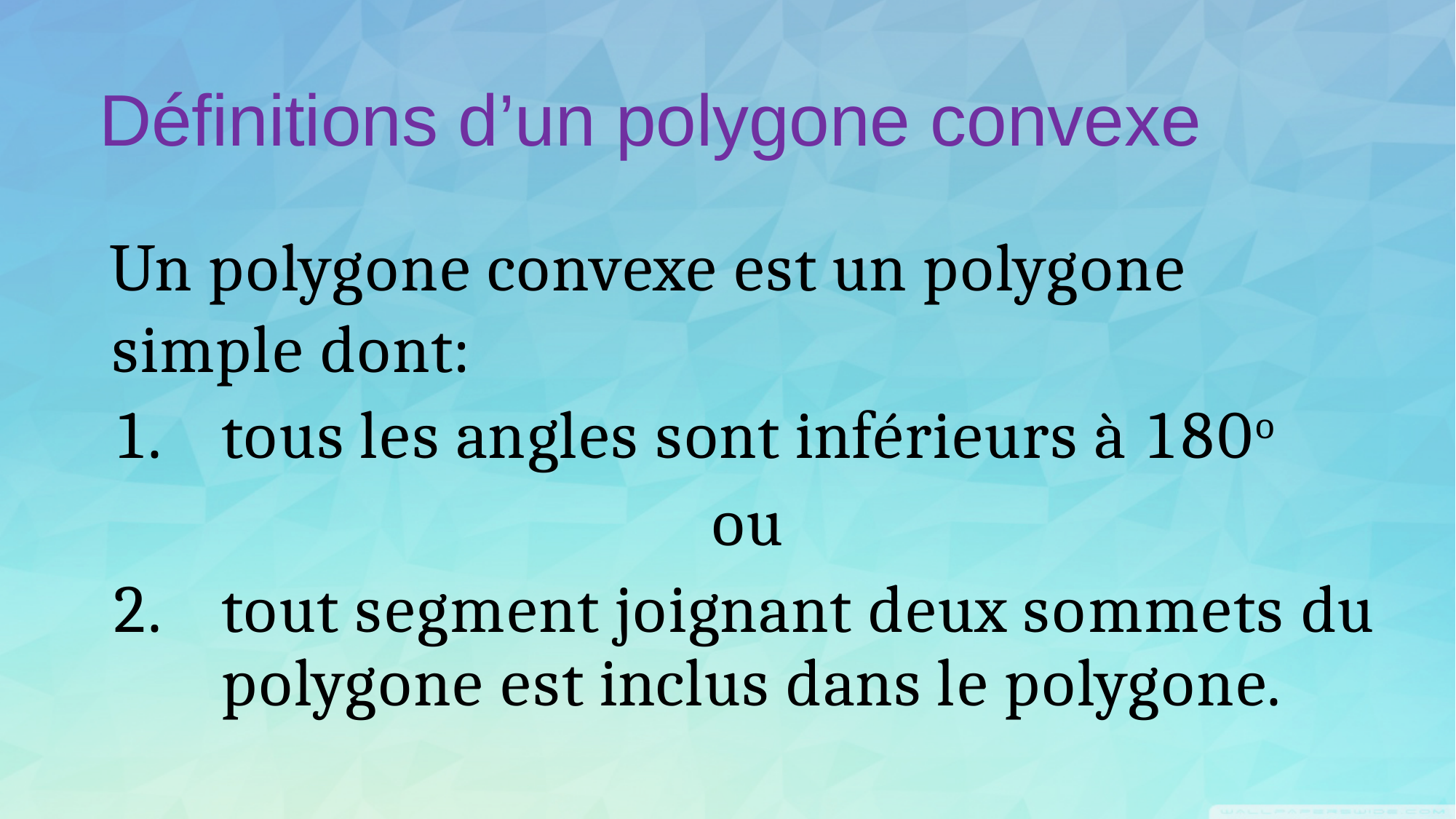

# Définitions d’un polygone convexe
Un polygone convexe est un polygone simple dont:
tous les angles sont inférieurs à 180o
ou
tout segment joignant deux sommets du polygone est inclus dans le polygone.